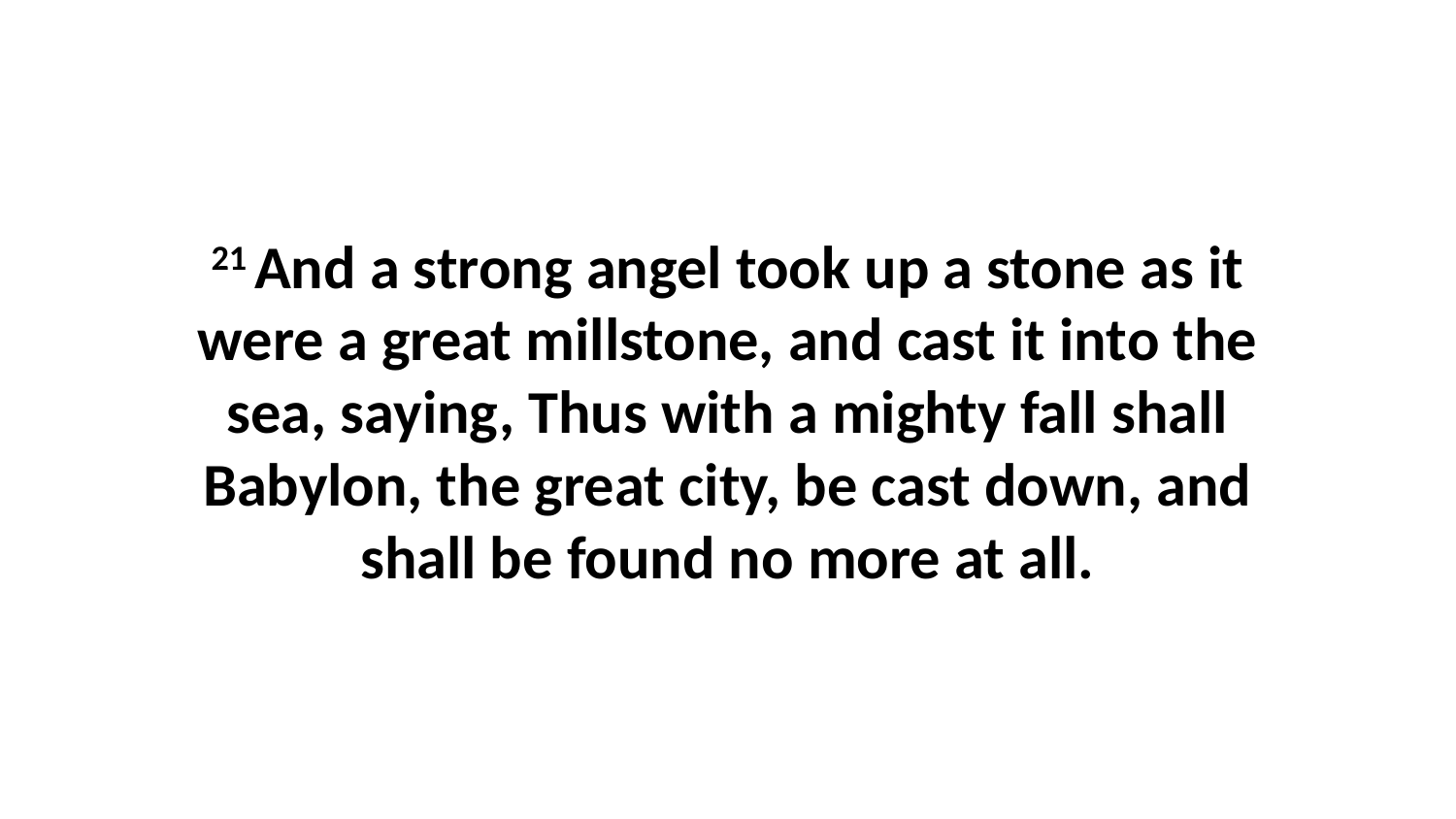

21 And a strong angel took up a stone as it were a great millstone, and cast it into the sea, saying, Thus with a mighty fall shall Babylon, the great city, be cast down, and shall be found no more at all.